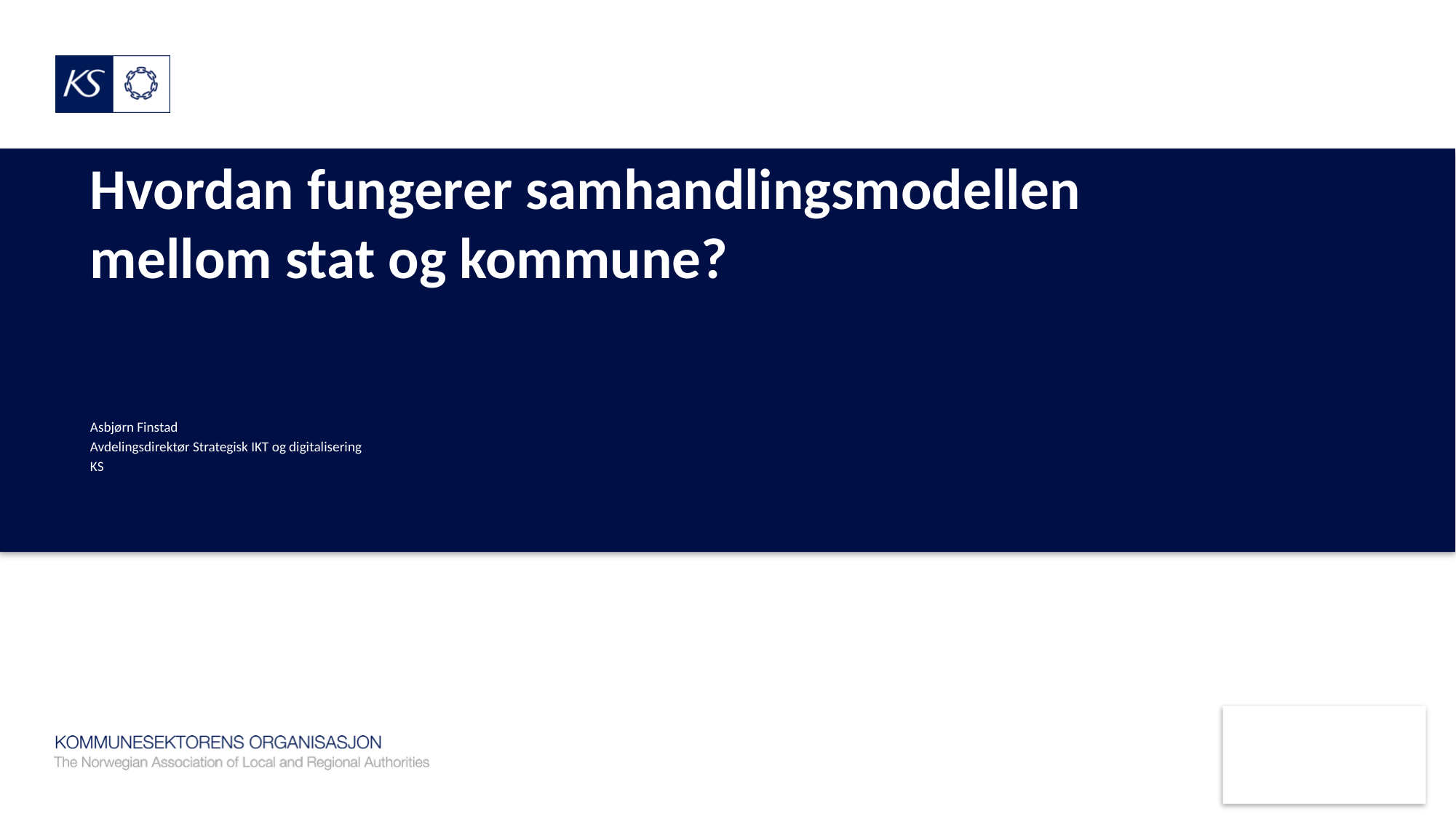

# Hvordan fungerer samhandlingsmodellen mellom stat og kommune?

Asbjørn Finstad
Avdelingsdirektør Strategisk IKT og digitalisering
KS